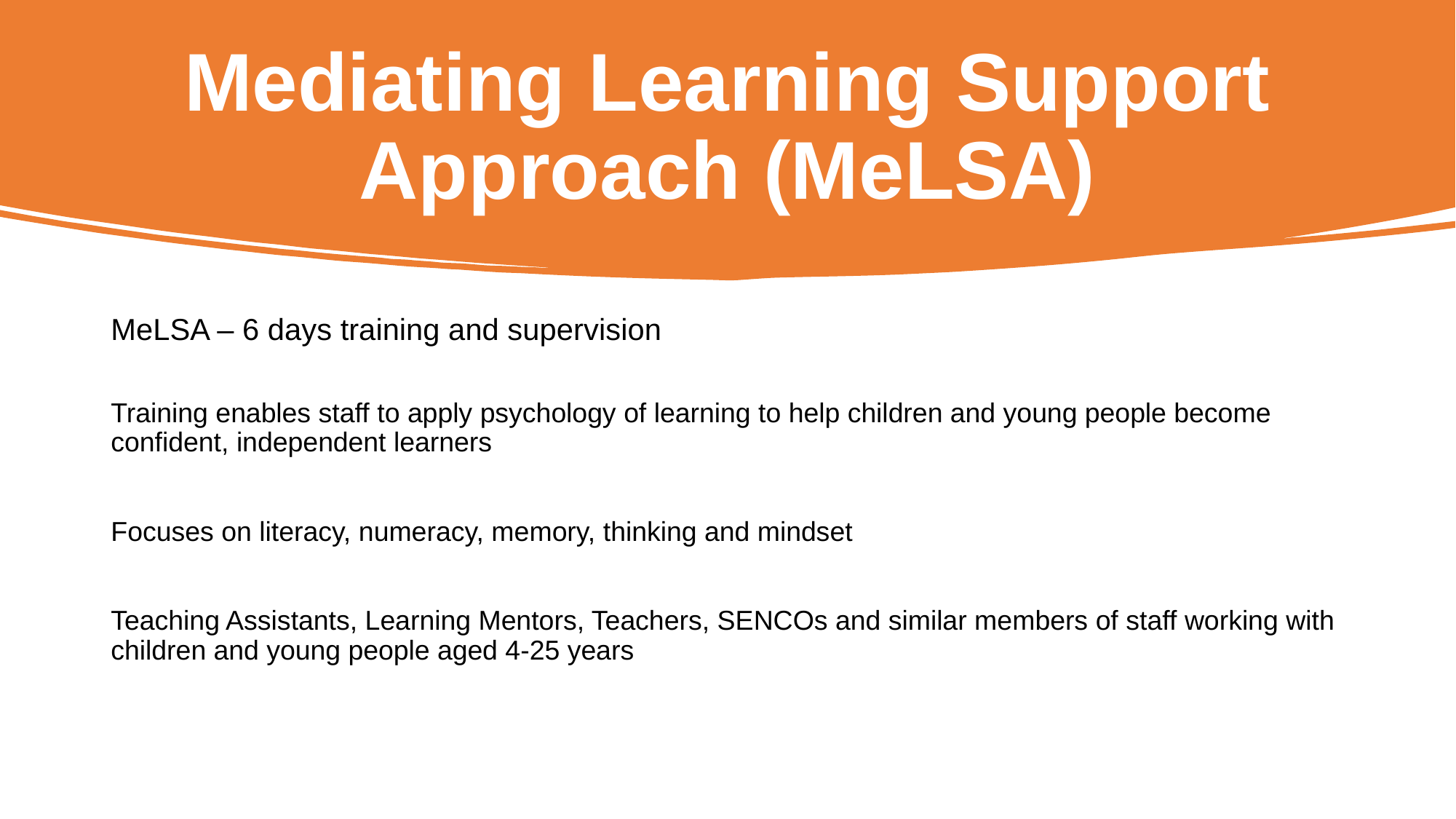

# Mediating Learning Support Approach (MeLSA)
MeLSA – 6 days training and supervision

Training enables staff to apply psychology of learning to help children and young people become confident, independent learners

Focuses on literacy, numeracy, memory, thinking and mindset

Teaching Assistants, Learning Mentors, Teachers, SENCOs and similar members of staff working with children and young people aged 4-25 years